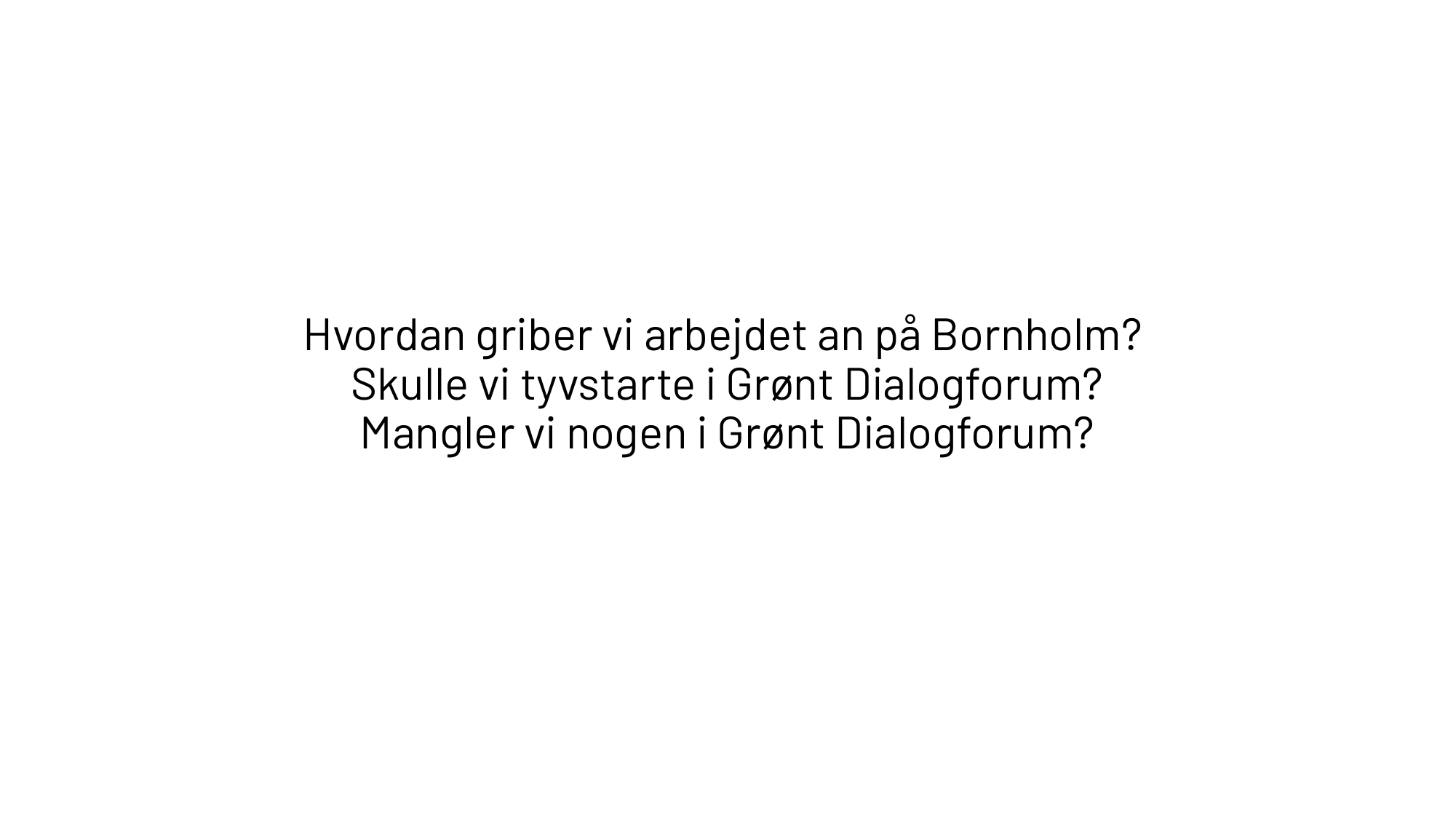

# Hvordan griber vi arbejdet an på Bornholm? Skulle vi tyvstarte i Grønt Dialogforum? Mangler vi nogen i Grønt Dialogforum?